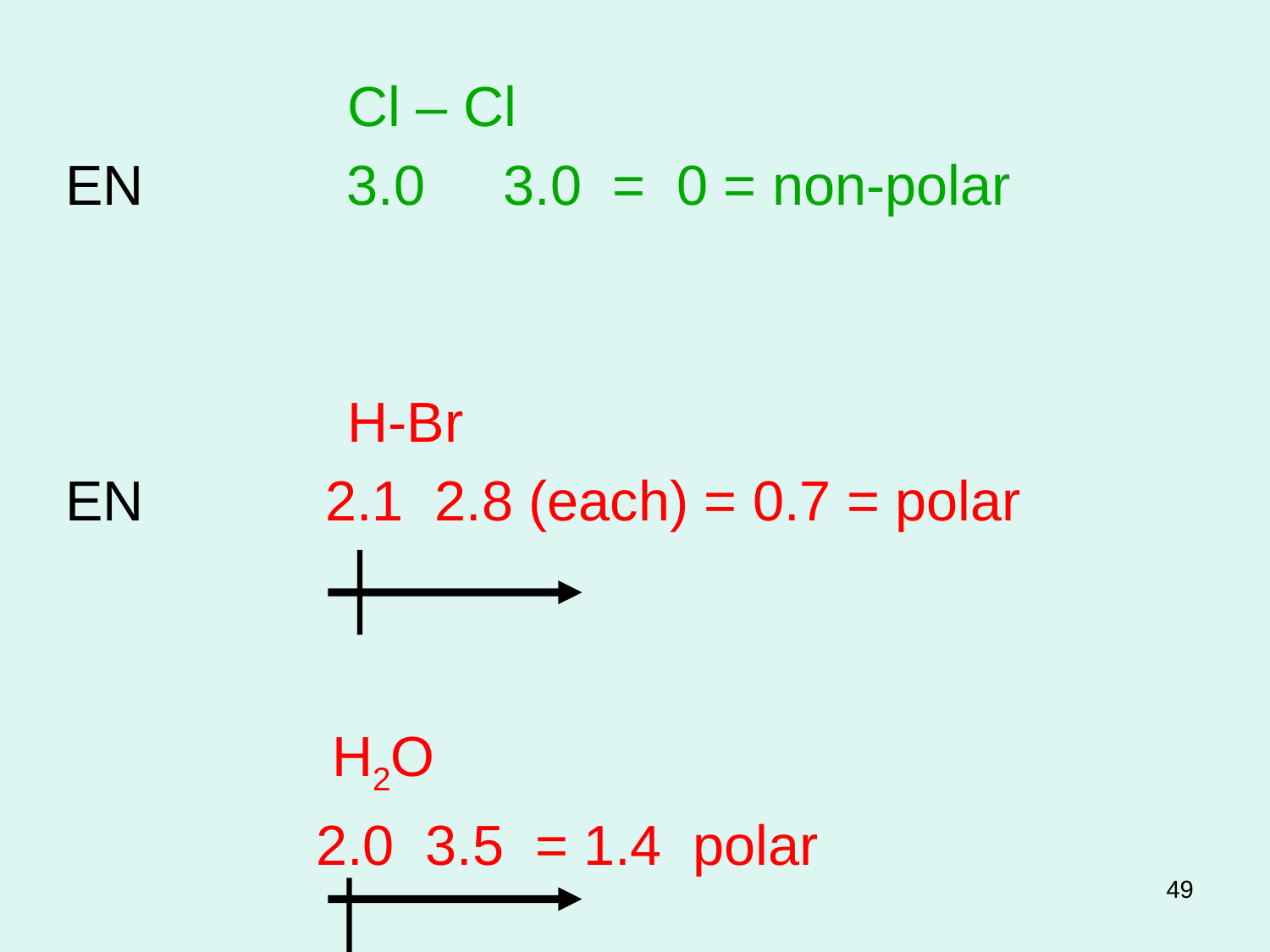

Cl – Cl
EN             3.0     3.0  =  0 = non-polar

                  H-Br
EN            2.1  2.8 (each) = 0.7 = polar

                 H2O
                2.0  3.5  = 1.4  polar

49